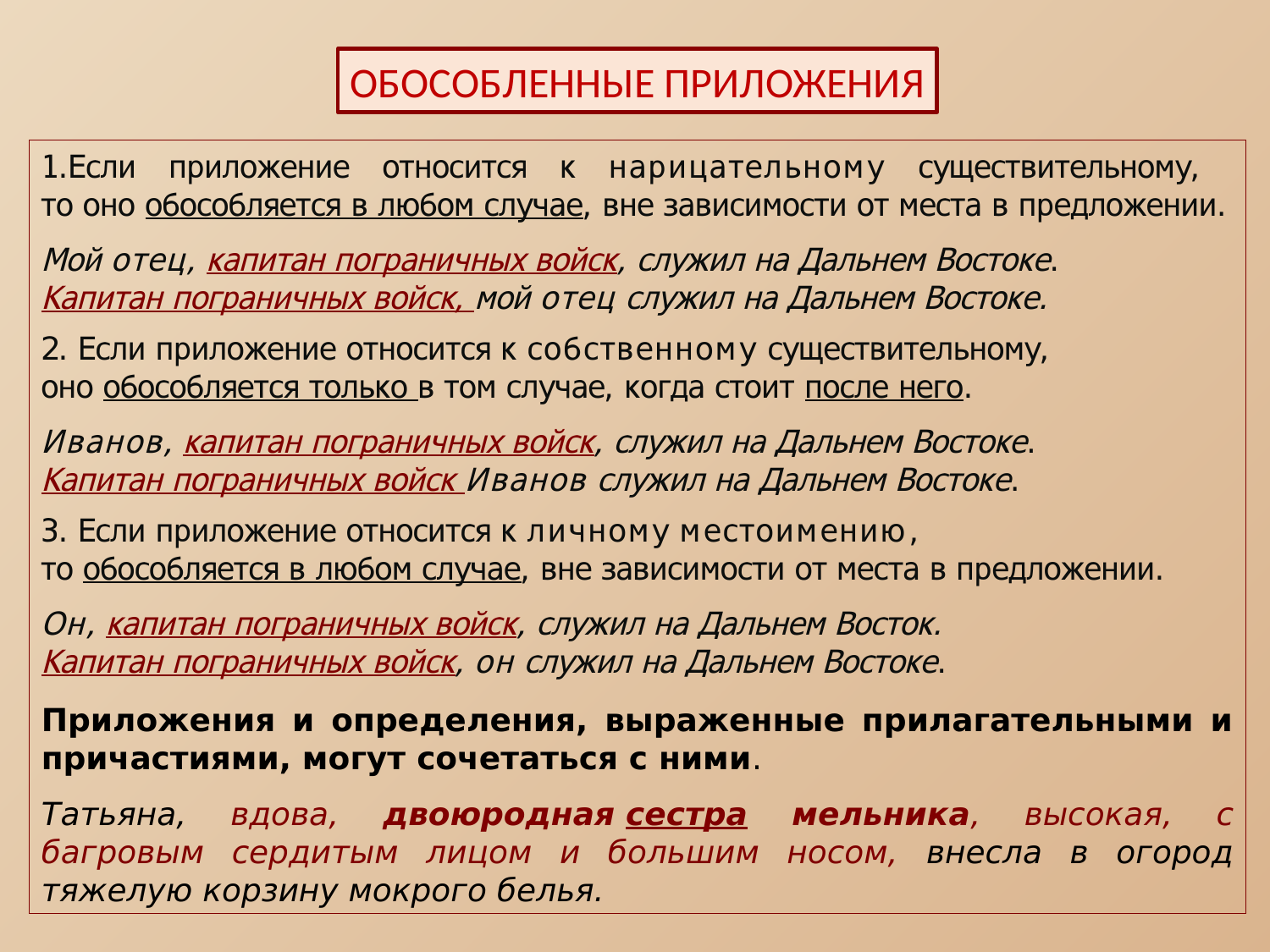

ОБОСОБЛЕННЫЕ ПРИЛОЖЕНИЯ
Если приложение относится к нарицательному существительному,
то оно обособляется в любом случае, вне зависимости от места в предложении.

Мой отец, капитан пограничных войск, служил на Дальнем Востоке.
Капитан пограничных войск, мой отец служил на Дальнем Востоке.

2. Если приложение относится к собственному существительному,
оно обособляется только в том случае, когда стоит после него.

Иванов, капитан пограничных войск, служил на Дальнем Востоке.
Капитан пограничных войск Иванов служил на Дальнем Востоке.

3. Если приложение относится к личному местоимению,
то обособляется в любом случае, вне зависимости от места в предложении.

Он, капитан пограничных войск, служил на Дальнем Восток.
Капитан пограничных войск, он служил на Дальнем Востоке.

Приложения и определения, выраженные прилагательными и причастиями, могут сочетаться с ними.

Татьяна, вдова, двоюродная сестра мельника, высокая, с багровым сердитым лицом и большим носом, внесла в огород тяжелую корзину мокрого белья.